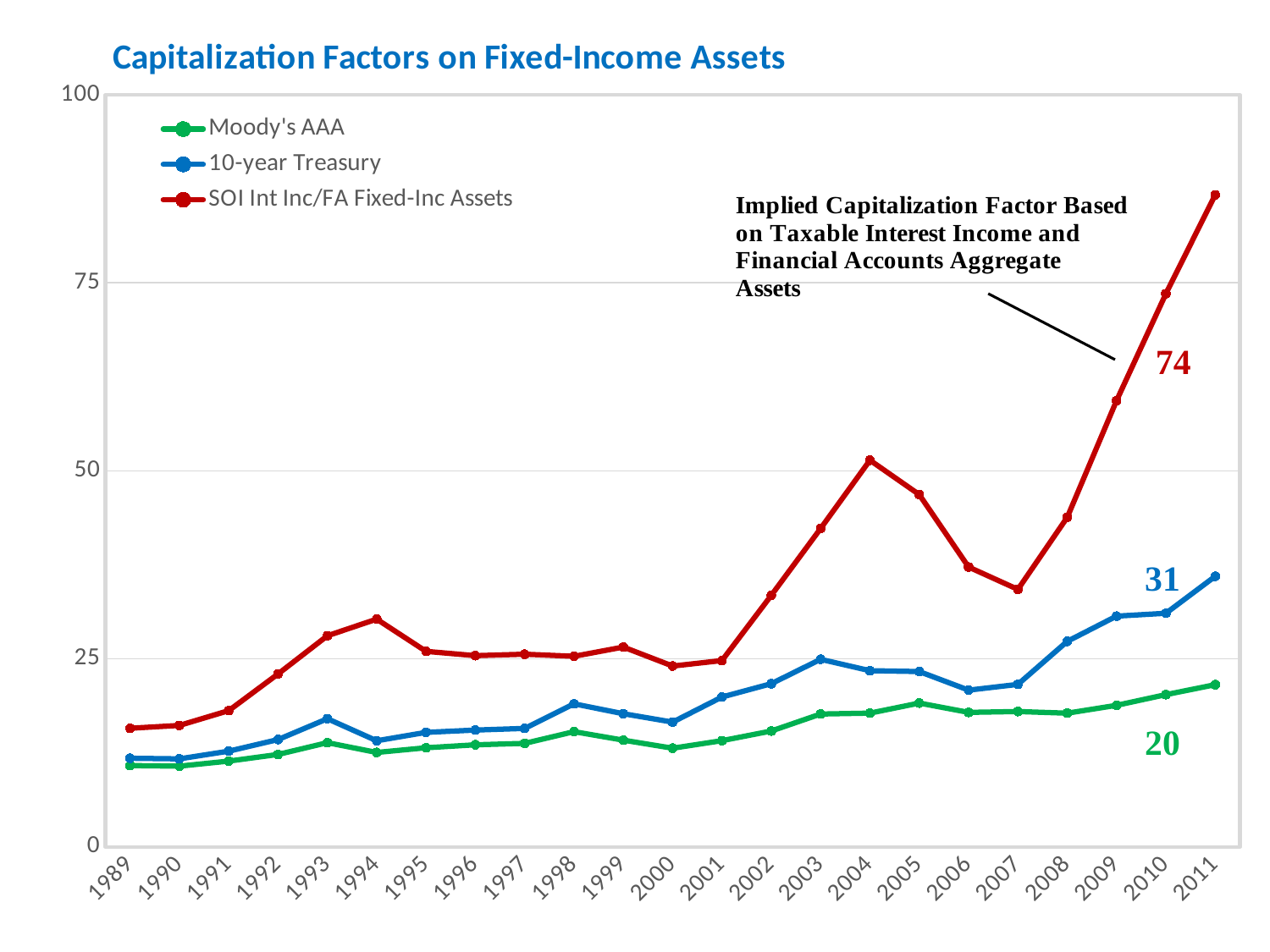

### Chart: Capitalization Factors on Fixed-Income Assets

| Category | Moody's AAA | 10-year Treasury | SOI Int Inc/FA Fixed-Inc Assets |
|---|---|---|---|
| 1989 | 10.799136069114471 | 11.778563015312132 | 15.766120928849492 |
| 1990 | 10.729613733905579 | 11.695906432748536 | 16.145799406426967 |
| 1991 | 11.402508551881414 | 12.72264631043257 | 18.1094434116567 |
| 1992 | 12.285012285012286 | 14.265335235378032 | 22.98797645914372 |
| 1993 | 13.850415512465373 | 17.035775127768314 | 28.065966593233156 |
| 1994 | 12.547051442910917 | 14.104372355430183 | 30.277380596407134 |
| 1995 | 13.175230566534916 | 15.220700152207 | 25.99088516172793 |
| 1996 | 13.568521031207599 | 15.527950310559007 | 25.423132287557003 |
| 1997 | 13.75515818431912 | 15.748031496062993 | 25.612493894181014 |
| 1998 | 15.313935681470138 | 19.011406844106464 | 25.33209693371462 |
| 1999 | 14.184397163120568 | 17.699115044247787 | 26.561196936891594 |
| 2000 | 13.115610715448183 | 16.58374792703151 | 24.040986775923795 |
| 2001 | 14.117673952161958 | 19.920318725099605 | 24.772141202901455 |
| 2002 | 15.398924539110189 | 21.691973969631235 | 33.44125568582869 |
| 2003 | 17.657861279841786 | 24.93765586034913 | 42.325311369907254 |
| 2004 | 17.777019291621336 | 23.4192037470726 | 51.414039501243565 |
| 2005 | 19.11461120880801 | 23.31002331002331 | 46.8368674022957 |
| 2006 | 17.88115469344548 | 20.833333333333332 | 37.20343142039013 |
| 2007 | 17.99270257726536 | 21.598272138228943 | 34.23387933685156 |
| 2008 | 17.774189893496487 | 27.3224043715847 | 43.81345621903356 |
| 2009 | 18.815241851118753 | 30.674846625766875 | 59.33374186364646 |
| 2010 | 20.238850561788706 | 31.055900621118013 | 73.5529863834735 |
| 2011 | 21.5604598414875 | 35.97122302158274 | 86.70325859305315 |
74
31
20